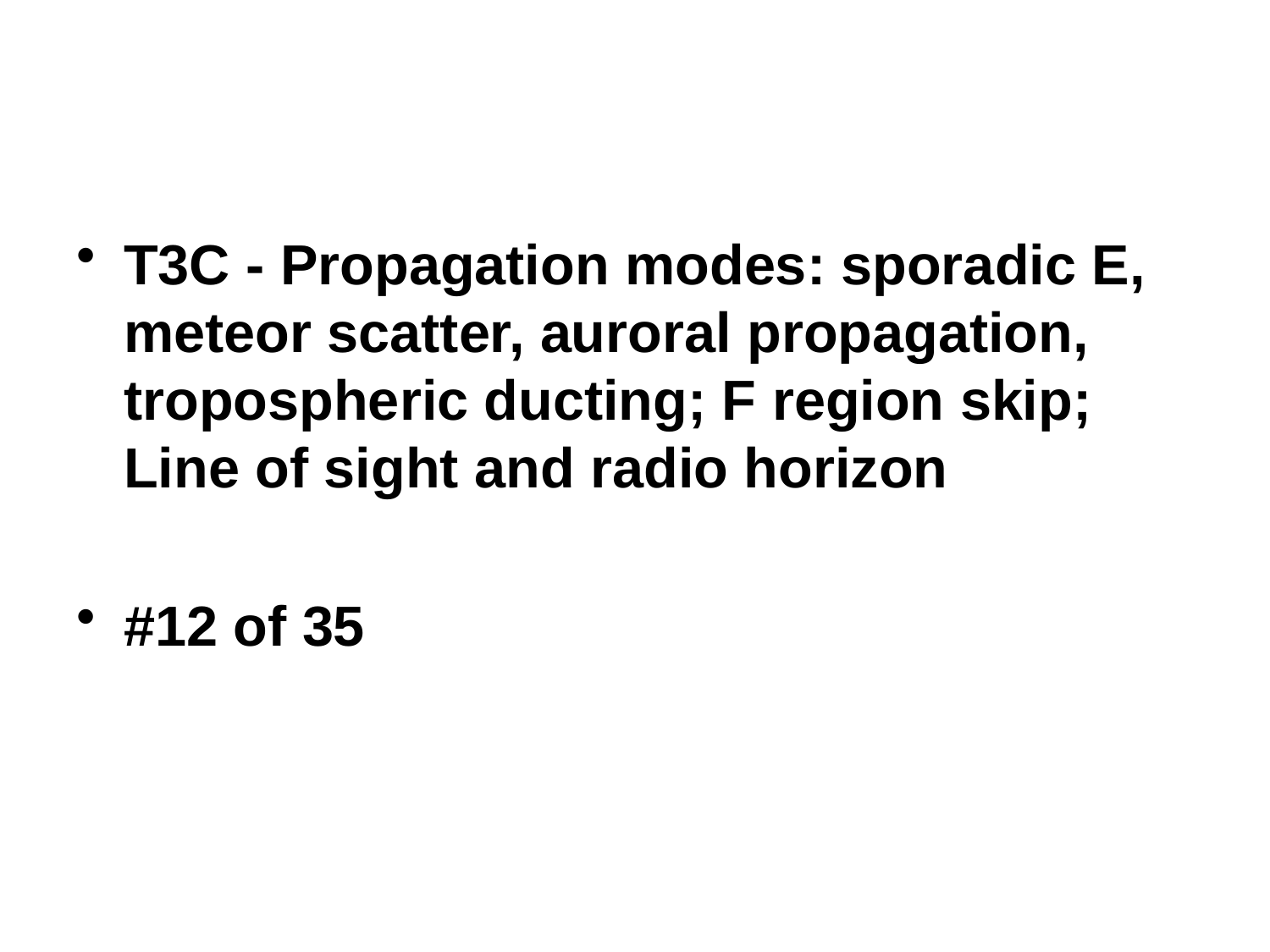

T3C - Propagation modes: sporadic E, meteor scatter, auroral propagation, tropospheric ducting; F region skip; Line of sight and radio horizon

#12 of 35